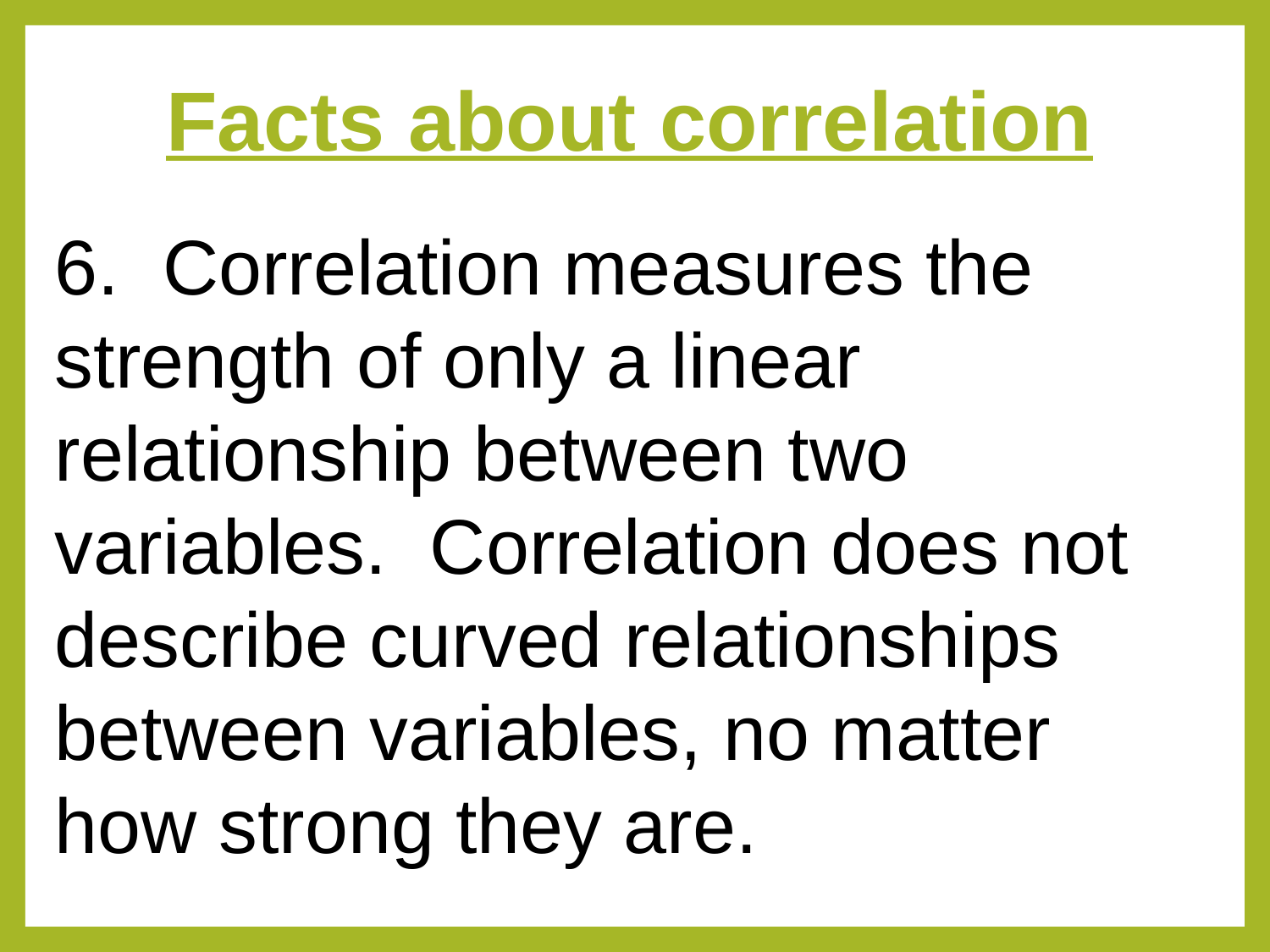

# Facts about correlation
6.  Correlation measures the strength of only a linear relationship between two variables.  Correlation does not describe curved relationships between variables, no matter how strong they are.